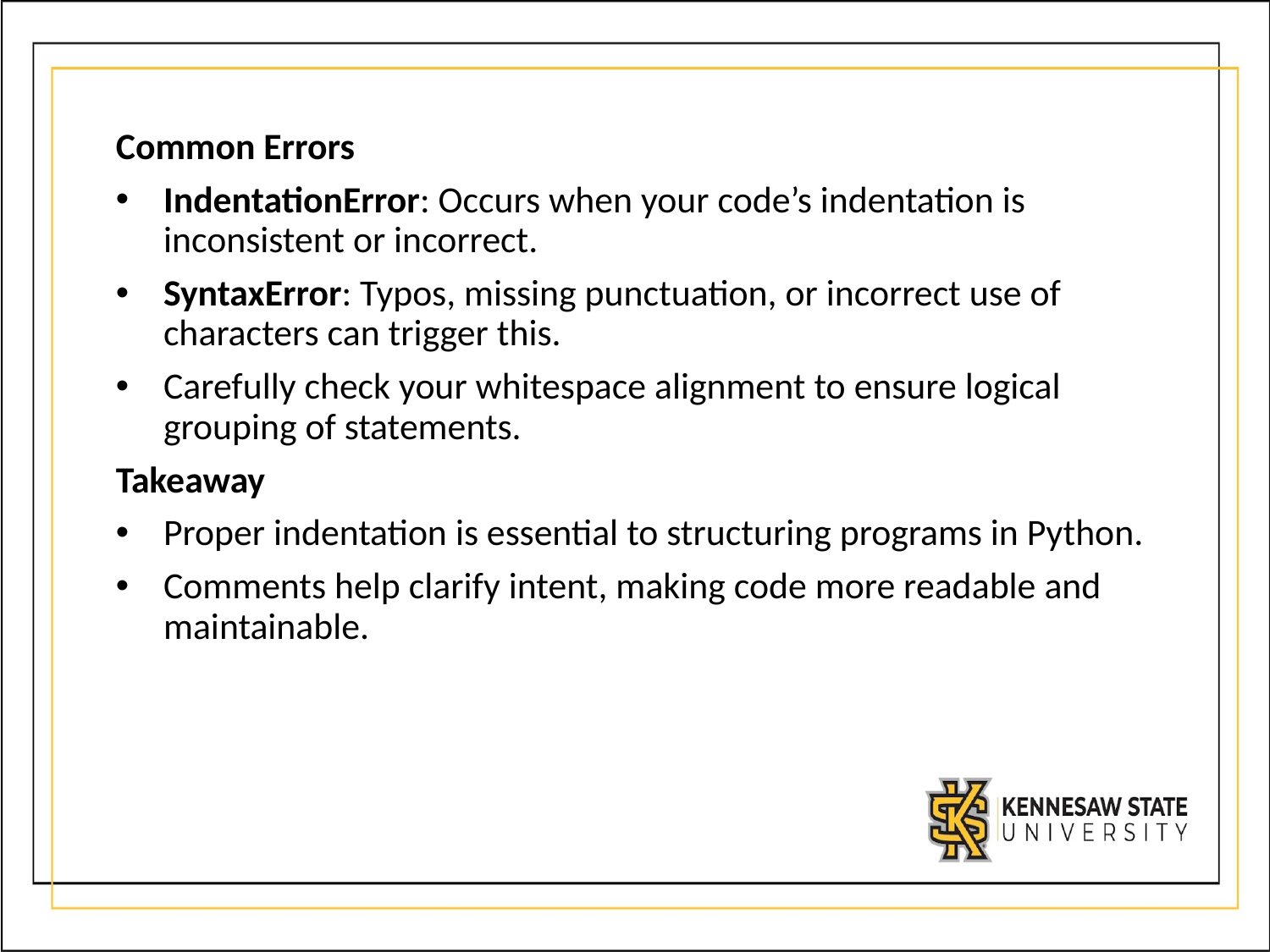

Common Errors
IndentationError: Occurs when your code’s indentation is inconsistent or incorrect.
SyntaxError: Typos, missing punctuation, or incorrect use of characters can trigger this.
Carefully check your whitespace alignment to ensure logical grouping of statements.
Takeaway
Proper indentation is essential to structuring programs in Python.
Comments help clarify intent, making code more readable and maintainable.